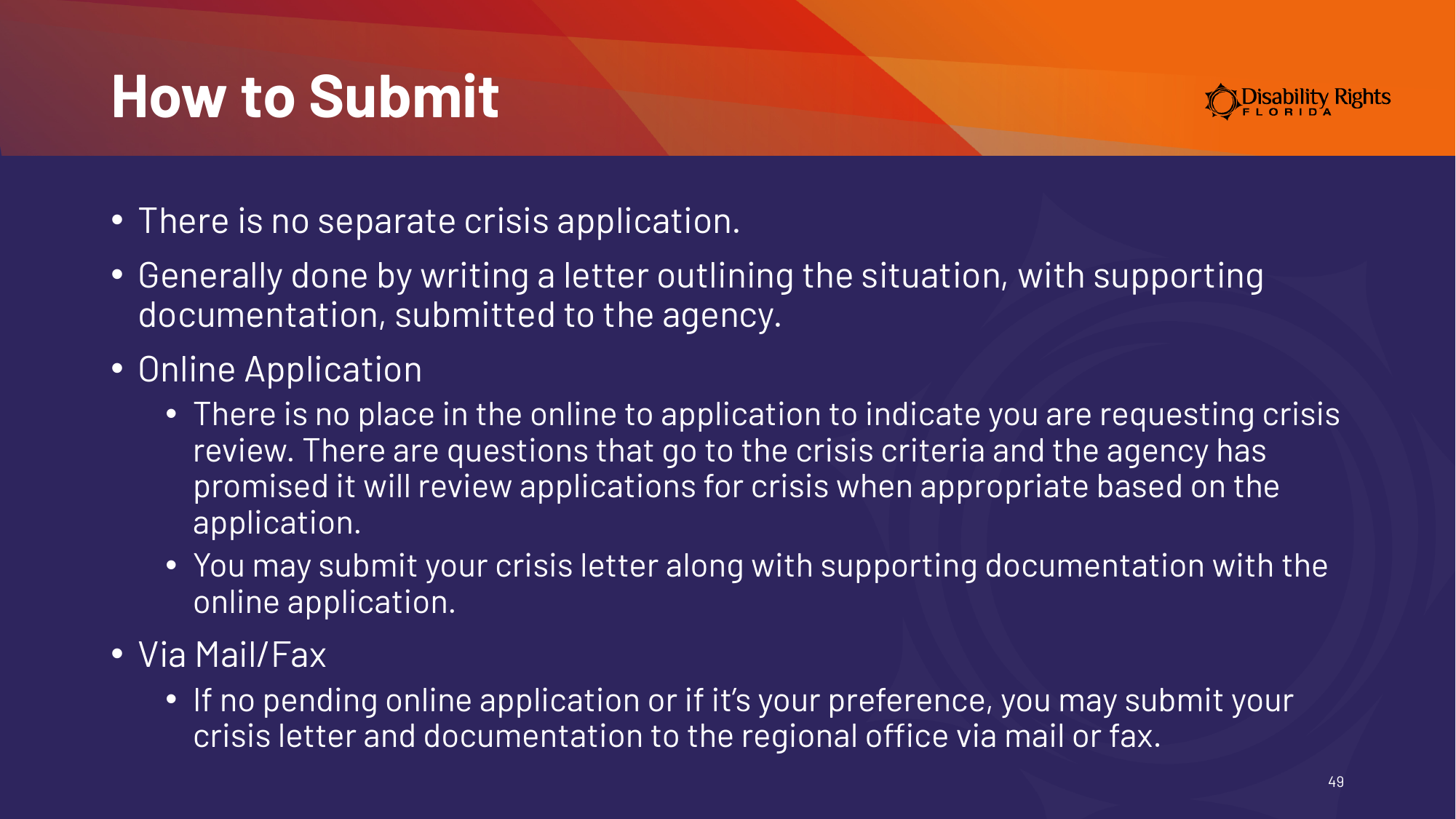

# How to Submit
There is no separate crisis application.
Generally done by writing a letter outlining the situation, with supporting documentation, submitted to the agency.
Online Application
There is no place in the online to application to indicate you are requesting crisis review. There are questions that go to the crisis criteria and the agency has promised it will review applications for crisis when appropriate based on the application.
You may submit your crisis letter along with supporting documentation with the online application.
Via Mail/Fax
If no pending online application or if it’s your preference, you may submit your crisis letter and documentation to the regional office via mail or fax.
49